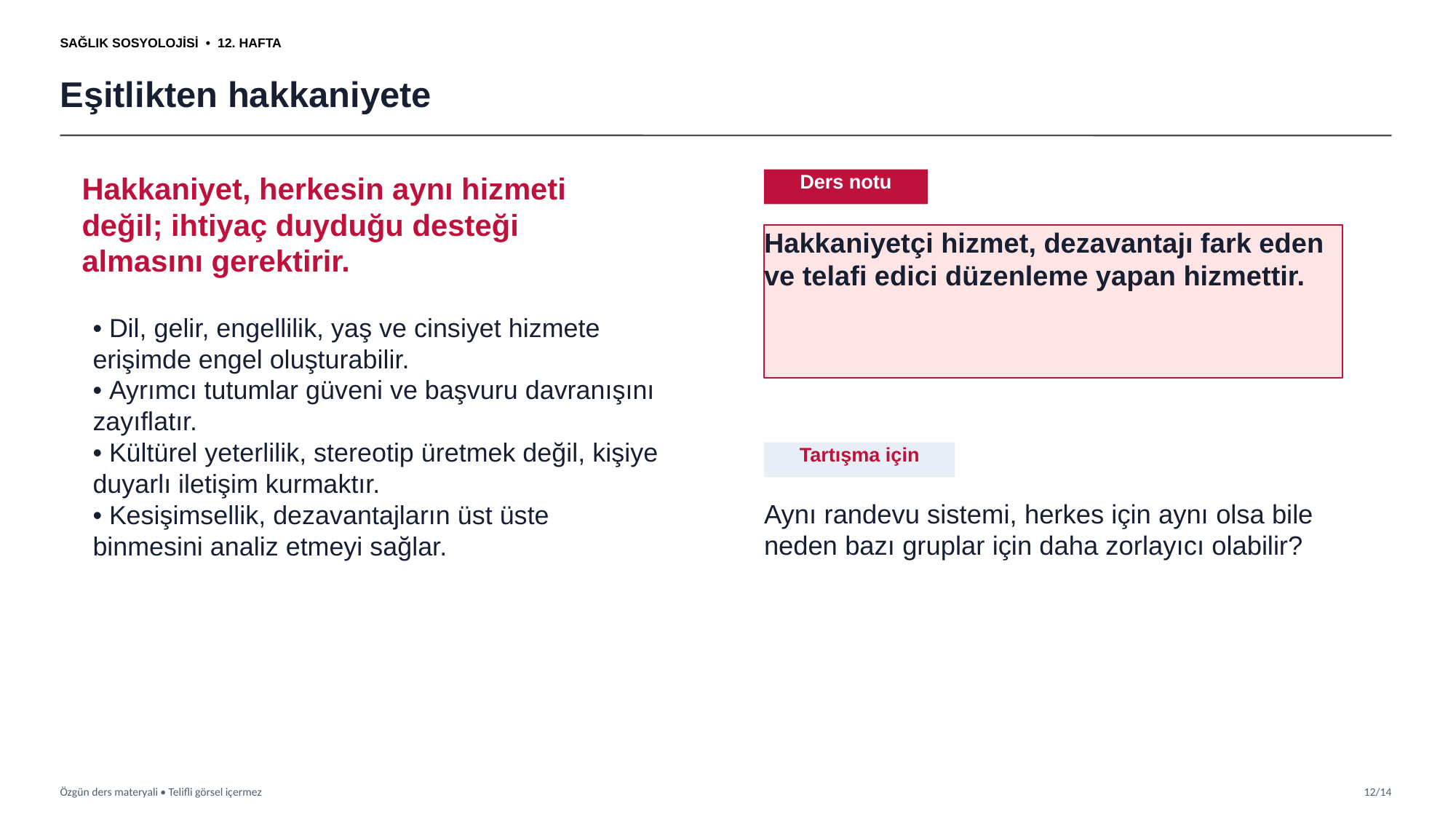

SAĞLIK SOSYOLOJİSİ  •  12. HAFTA
Eşitlikten hakkaniyete

Hakkaniyet, herkesin aynı hizmeti değil; ihtiyaç duyduğu desteği almasını gerektirir.
Ders notu
Hakkaniyetçi hizmet, dezavantajı fark eden ve telafi edici düzenleme yapan hizmettir.
• Dil, gelir, engellilik, yaş ve cinsiyet hizmete erişimde engel oluşturabilir.
• Ayrımcı tutumlar güveni ve başvuru davranışını zayıflatır.
• Kültürel yeterlilik, stereotip üretmek değil, kişiye duyarlı iletişim kurmaktır.
• Kesişimsellik, dezavantajların üst üste binmesini analiz etmeyi sağlar.
Tartışma için
Aynı randevu sistemi, herkes için aynı olsa bile neden bazı gruplar için daha zorlayıcı olabilir?
Özgün ders materyali • Telifli görsel içermez
12/14